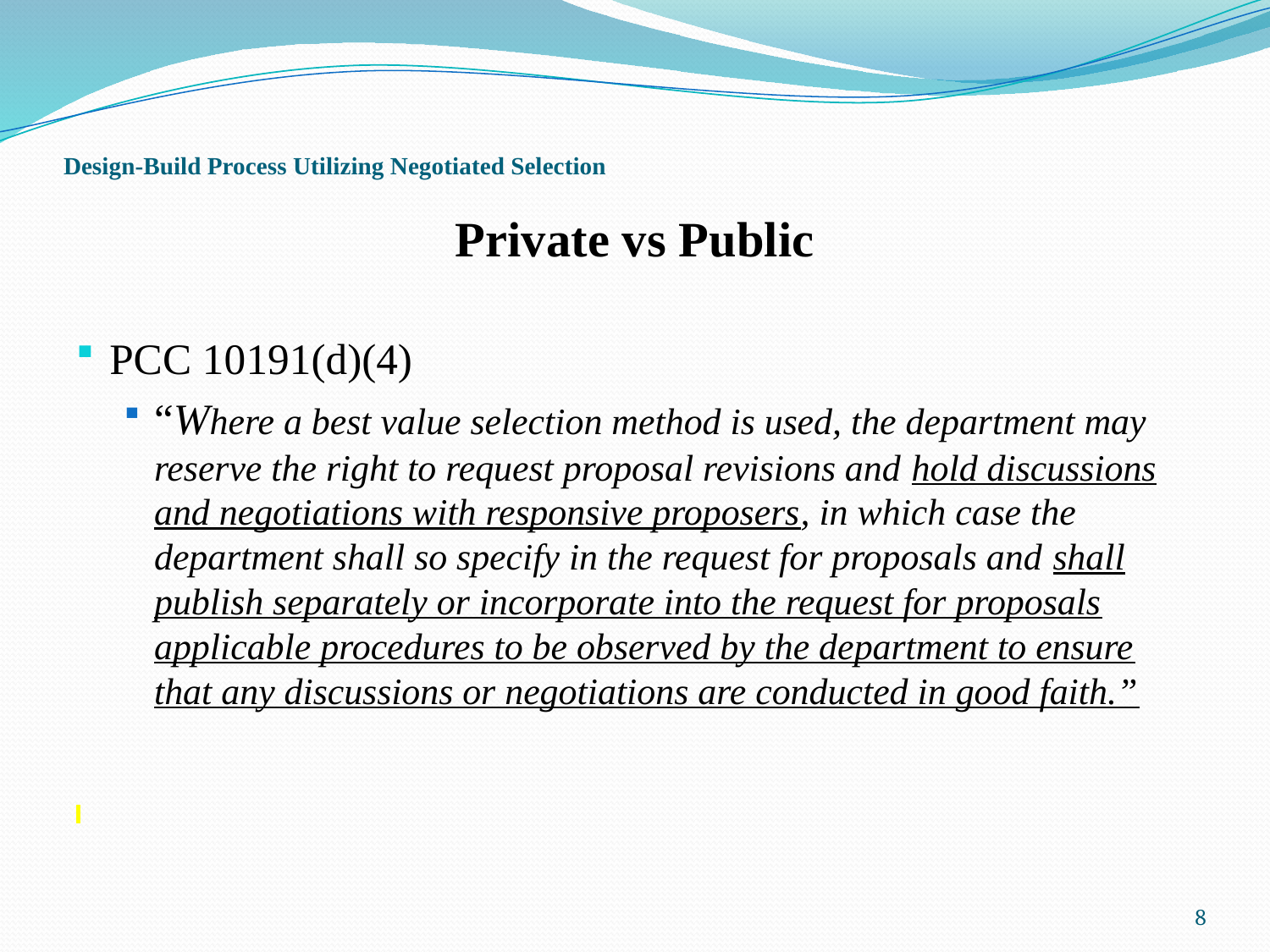

# Design-Build Process Utilizing Negotiated Selection
Private vs Public

PCC 10191(d)(4)
“Where a best value selection method is used, the department may reserve the right to request proposal revisions and hold discussions and negotiations with responsive proposers, in which case the department shall so specify in the request for proposals and shall publish separately or incorporate into the request for proposals applicable procedures to be observed by the department to ensure that any discussions or negotiations are conducted in good faith.”

8